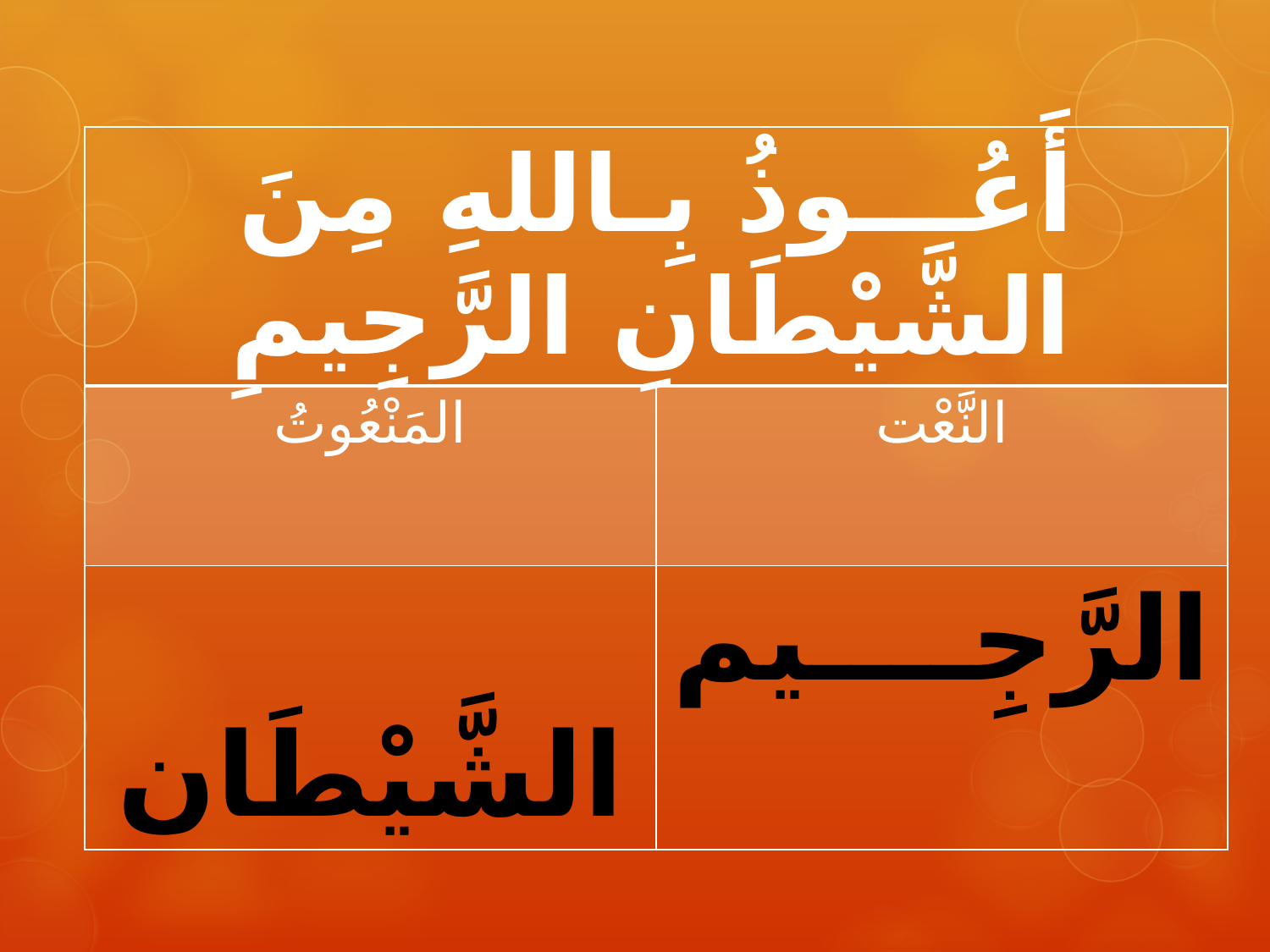

| أَعُـــوذُ بِـاللهِ مِنَ الشَّيْطَانِ الرَّجِيمِ |  |
| --- | --- |
| المَنْعُوتُ | النَّعْت |
| الشَّيْطَان | الرَّجِــــيم |